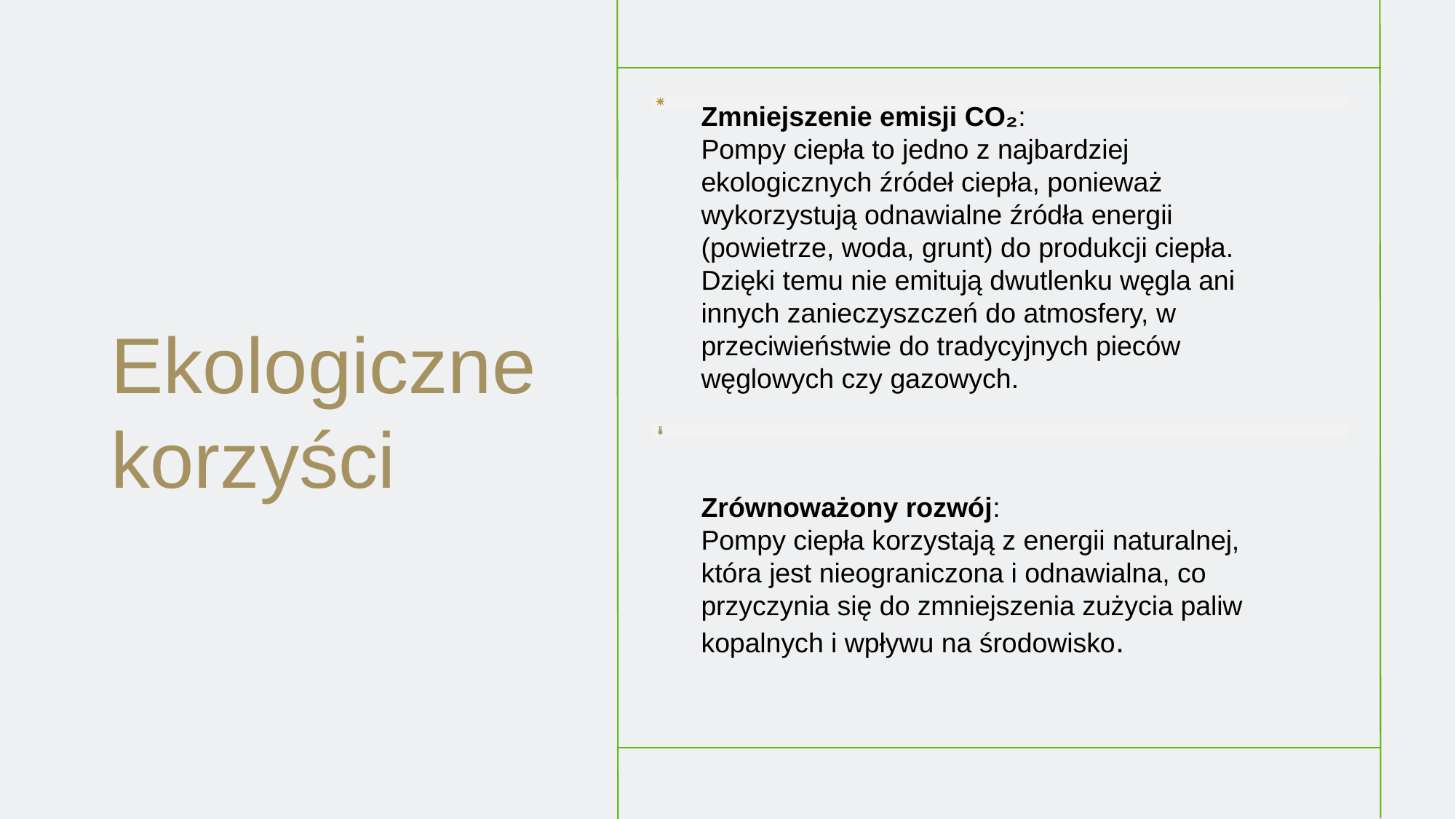

# Ekologiczne korzyści
Zmniejszenie emisji CO₂:
Pompy ciepła to jedno z najbardziej ekologicznych źródeł ciepła, ponieważ wykorzystują odnawialne źródła energii (powietrze, woda, grunt) do produkcji ciepła. Dzięki temu nie emitują dwutlenku węgla ani innych zanieczyszczeń do atmosfery, w przeciwieństwie do tradycyjnych pieców węglowych czy gazowych.
Zrównoważony rozwój:
Pompy ciepła korzystają z energii naturalnej, która jest nieograniczona i odnawialna, co przyczynia się do zmniejszenia zużycia paliw kopalnych i wpływu na środowisko.